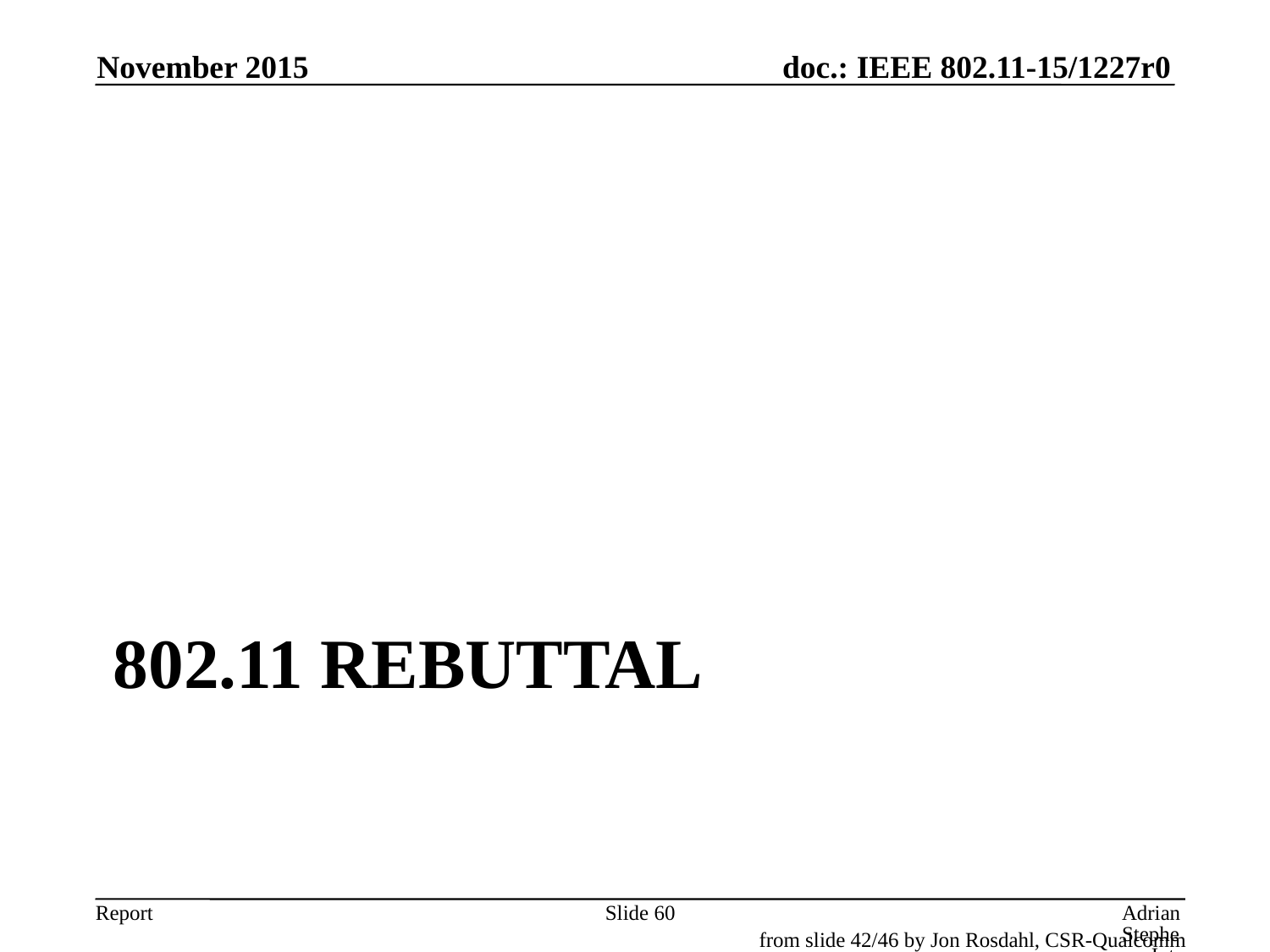

November 2015

# 802.11 Rebuttal
Slide 60
Adrian Stephens, Intel Corporation
from slide 42/46 by Jon Rosdahl, CSR-Qualcomm